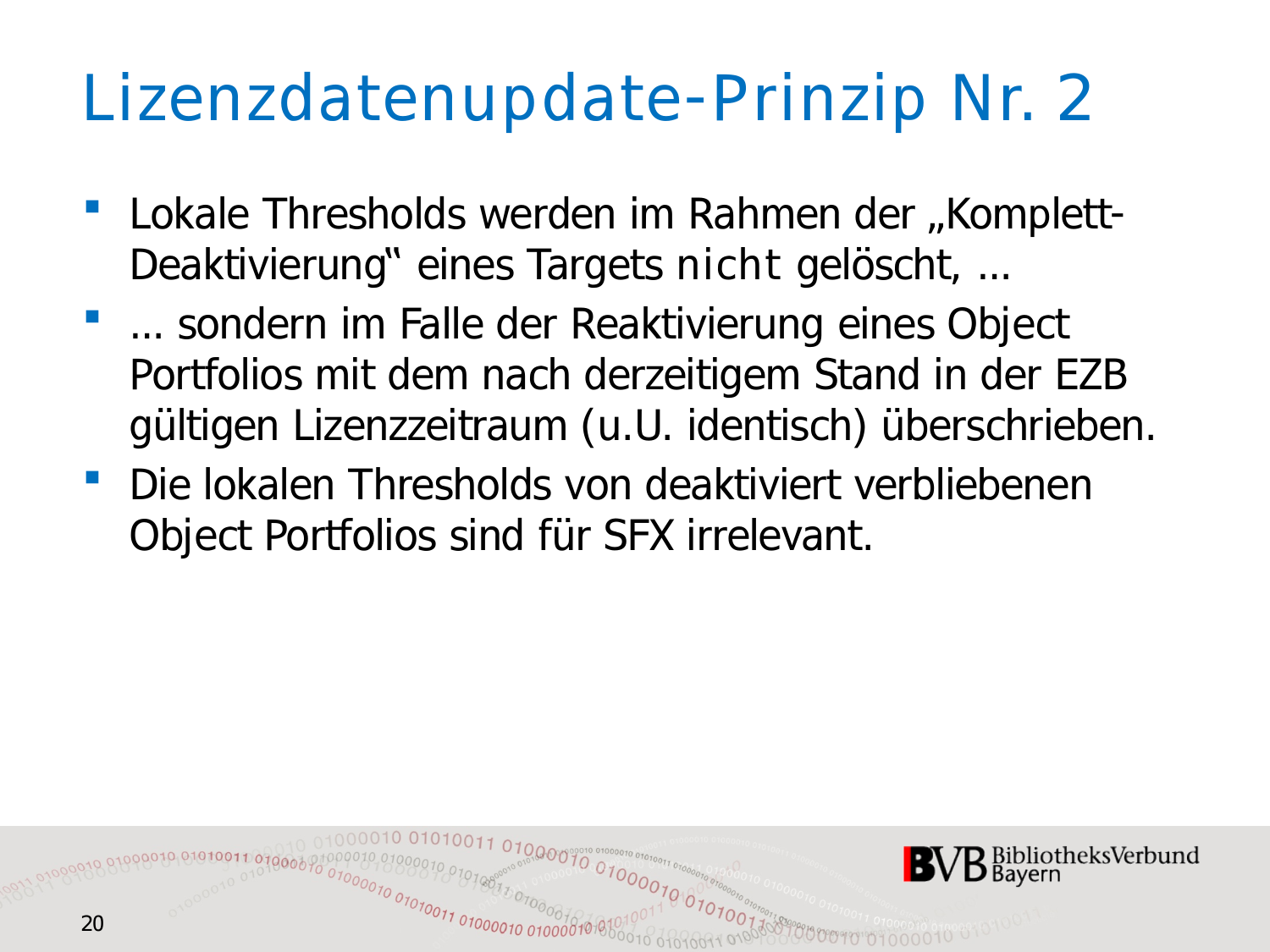

# Lizenzdatenupdate-Prinzip Nr. 2
Lokale Thresholds werden im Rahmen der „Komplett-Deaktivierung“ eines Targets nicht gelöscht, …
… sondern im Falle der Reaktivierung eines Object Portfolios mit dem nach derzeitigem Stand in der EZB gültigen Lizenzzeitraum (u.U. identisch) überschrieben.
Die lokalen Thresholds von deaktiviert verbliebenen Object Portfolios sind für SFX irrelevant.
20